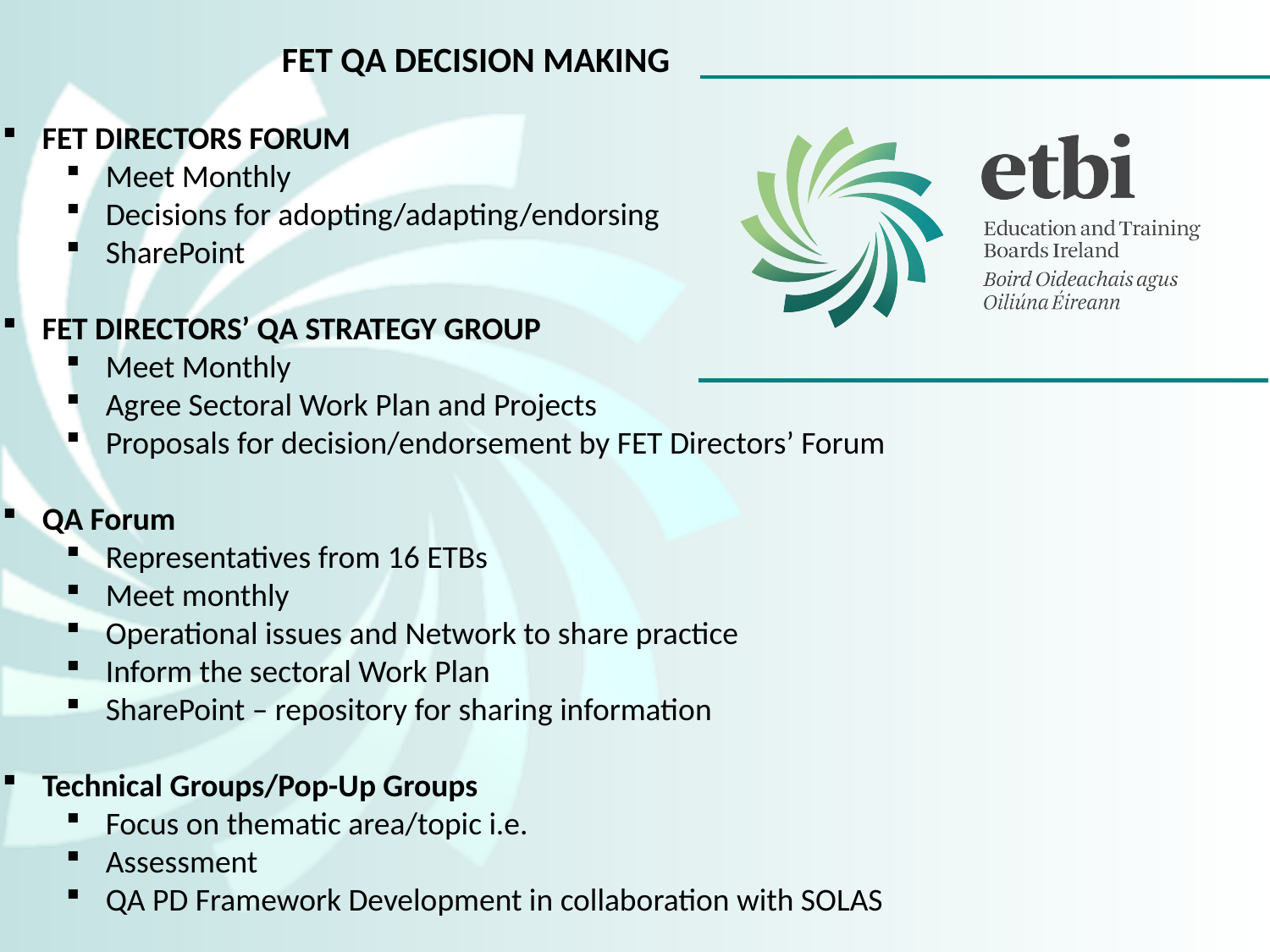

FET QA DECISION MAKING

FET DIRECTORS FORUM
Meet Monthly
Decisions for adopting/adapting/endorsing
SharePoint

FET DIRECTORS’ QA STRATEGY GROUP
Meet Monthly
Agree Sectoral Work Plan and Projects
Proposals for decision/endorsement by FET Directors’ Forum

QA Forum
Representatives from 16 ETBs
Meet monthly
Operational issues and Network to share practice
Inform the sectoral Work Plan
SharePoint – repository for sharing information

Technical Groups/Pop-Up Groups
Focus on thematic area/topic i.e.
Assessment
QA PD Framework Development in collaboration with SOLAS